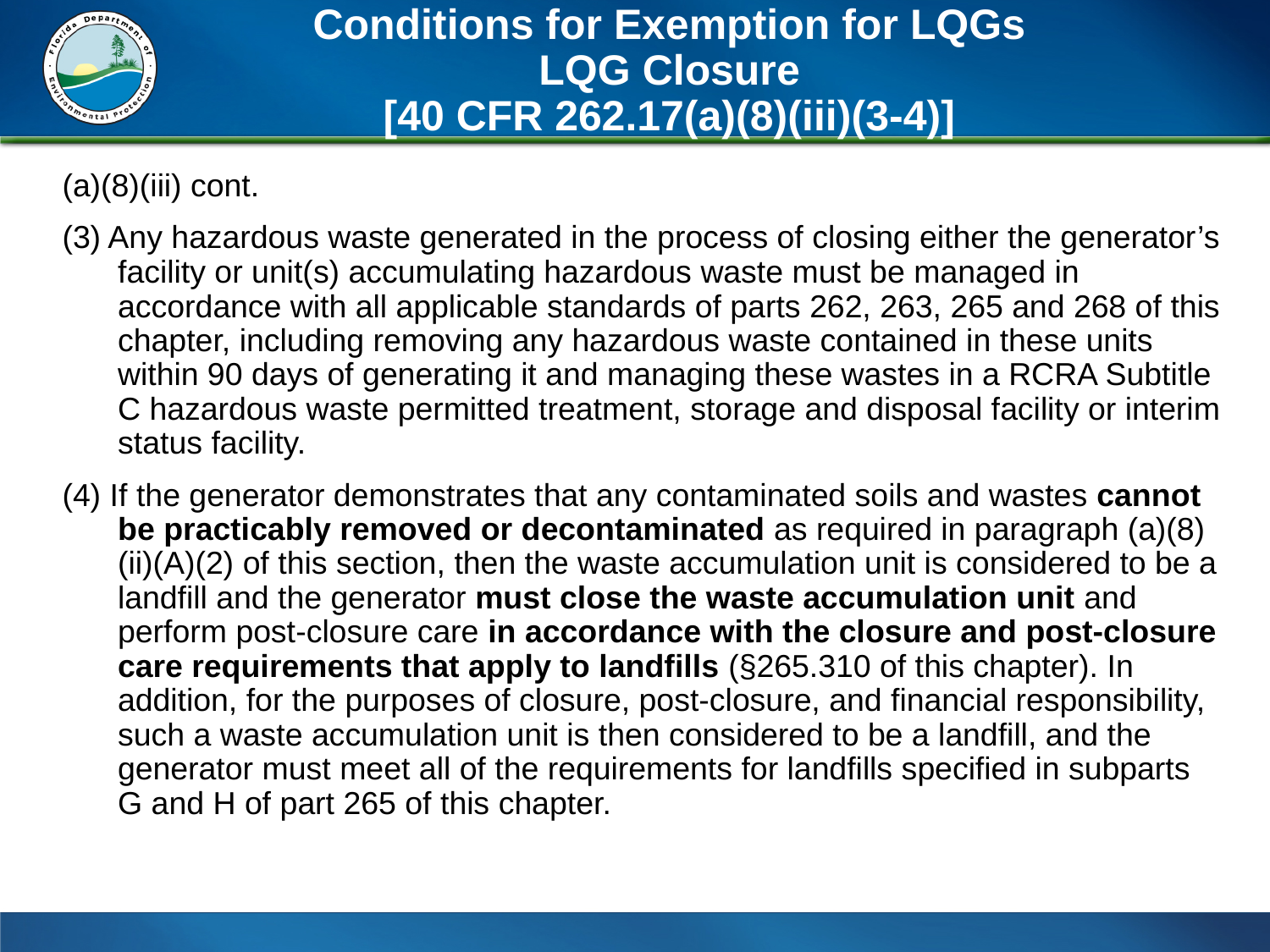

# Conditions for Exemption for LQGs LQG Closure [40 CFR 262.17(a)(8)(iii)(3-4)]
(a)(8)(iii) cont.
(3) Any hazardous waste generated in the process of closing either the generator’s facility or unit(s) accumulating hazardous waste must be managed in accordance with all applicable standards of parts 262, 263, 265 and 268 of this chapter, including removing any hazardous waste contained in these units within 90 days of generating it and managing these wastes in a RCRA Subtitle C hazardous waste permitted treatment, storage and disposal facility or interim status facility.
(4) If the generator demonstrates that any contaminated soils and wastes cannot be practicably removed or decontaminated as required in paragraph (a)(8)(ii)(A)(2) of this section, then the waste accumulation unit is considered to be a landfill and the generator must close the waste accumulation unit and perform post-closure care in accordance with the closure and post-closure care requirements that apply to landfills (§265.310 of this chapter). In addition, for the purposes of closure, post-closure, and financial responsibility, such a waste accumulation unit is then considered to be a landfill, and the generator must meet all of the requirements for landfills specified in subparts G and H of part 265 of this chapter.